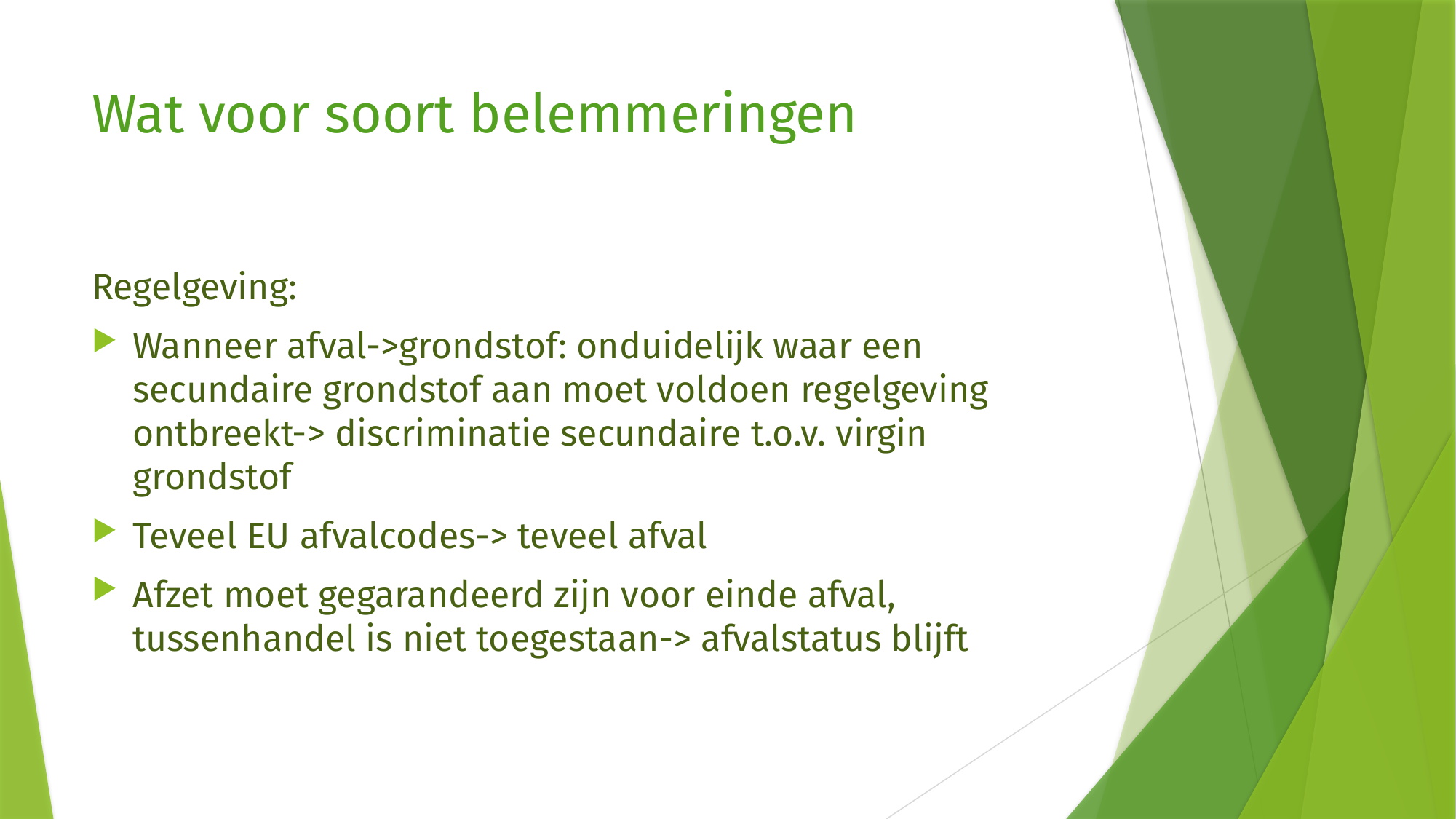

# Wat voor soort belemmeringen
Regelgeving:
Wanneer afval->grondstof: onduidelijk waar een secundaire grondstof aan moet voldoen regelgeving ontbreekt-> discriminatie secundaire t.o.v. virgin grondstof
Teveel EU afvalcodes-> teveel afval
Afzet moet gegarandeerd zijn voor einde afval, tussenhandel is niet toegestaan-> afvalstatus blijft